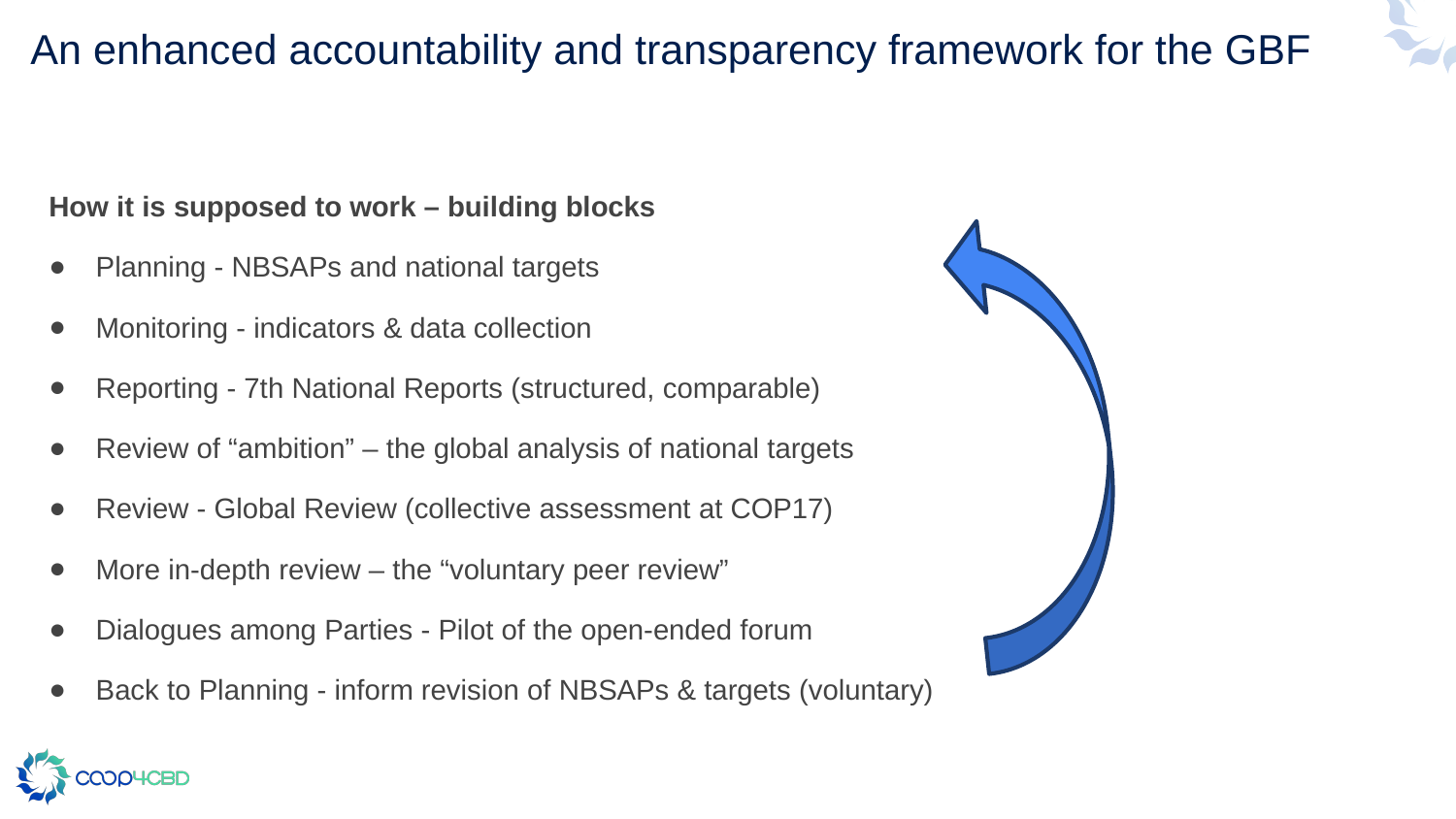

# An enhanced accountability and transparency framework for the GBF

How it is supposed to work – building blocks
Planning - NBSAPs and national targets
Monitoring - indicators & data collection
Reporting - 7th National Reports (structured, comparable)
Review of “ambition” – the global analysis of national targets
Review - Global Review (collective assessment at COP17)
More in-depth review – the “voluntary peer review”
Dialogues among Parties - Pilot of the open-ended forum
Back to Planning - inform revision of NBSAPs & targets (voluntary)